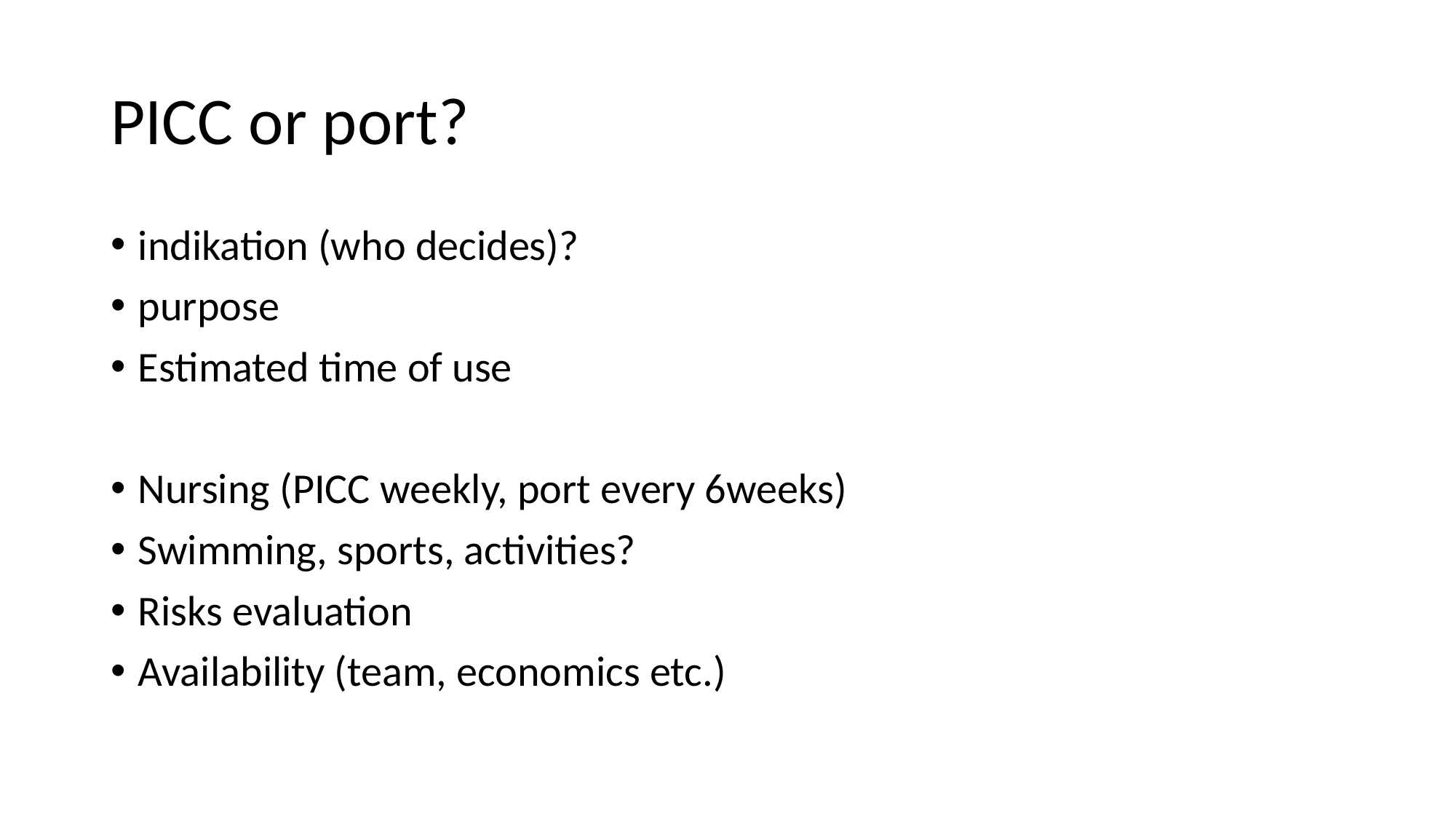

# PICC or port?
indikation (who decides)?
purpose
Estimated time of use

Nursing (PICC weekly, port every 6weeks)
Swimming, sports, activities?
Risks evaluation
Availability (team, economics etc.)